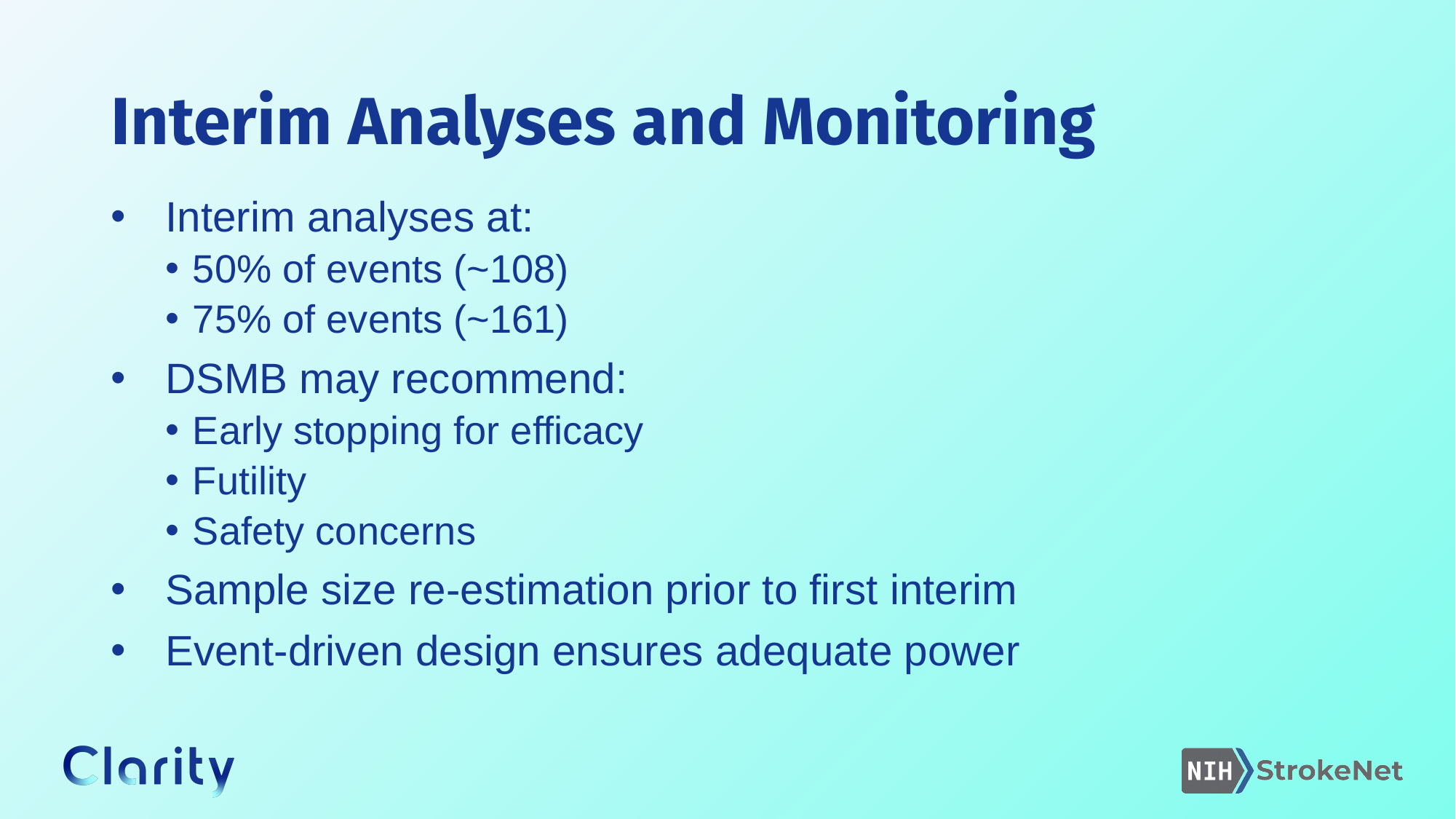

# Interim Analyses and Monitoring
Interim analyses at:
50% of events (~108)
75% of events (~161)
DSMB may recommend:
Early stopping for efficacy
Futility
Safety concerns
Sample size re-estimation prior to first interim
Event-driven design ensures adequate power